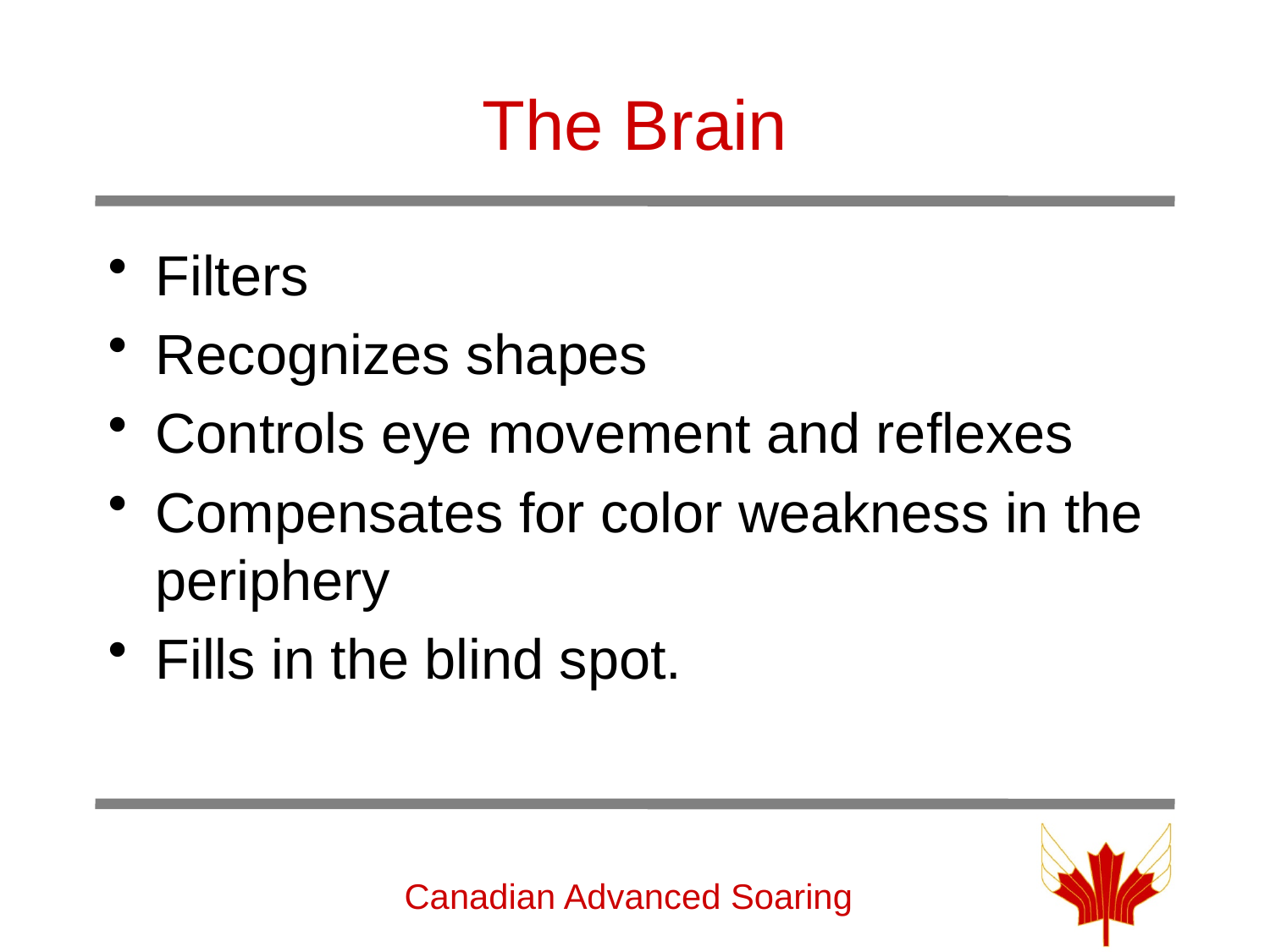

# The Brain
Filters
Recognizes shapes
Controls eye movement and reflexes
Compensates for color weakness in the periphery
Fills in the blind spot.
Canadian Advanced Soaring